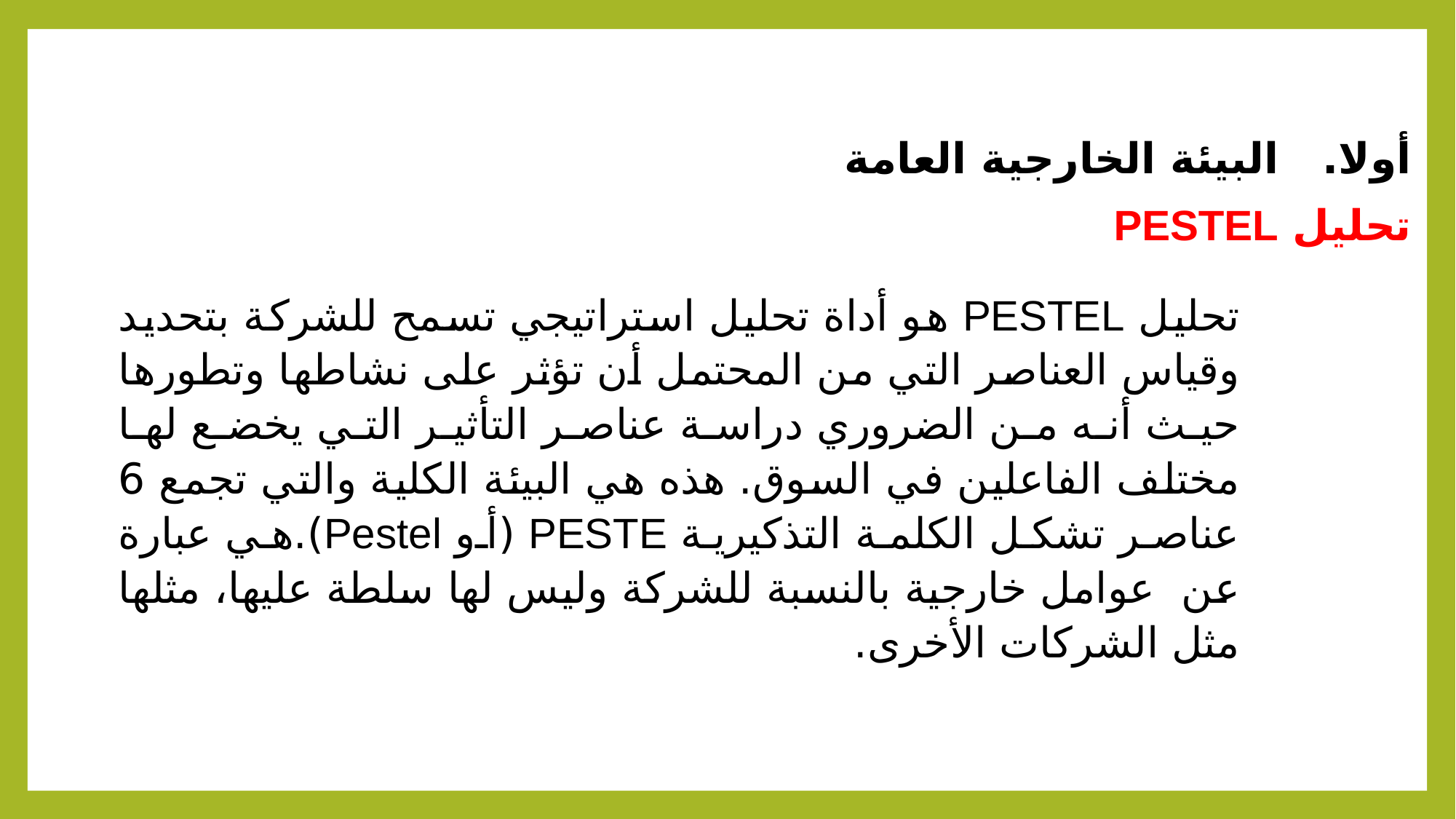

أولا.   البيئة الخارجية العامة
تحليل PESTEL
تحليل PESTEL هو أداة تحليل استراتيجي تسمح للشركة بتحديد وقياس العناصر التي من المحتمل أن تؤثر على نشاطها وتطورها حيث أنه من الضروري دراسة عناصر التأثير التي يخضع لها مختلف الفاعلين في السوق. هذه هي البيئة الكلية والتي تجمع 6 عناصر تشكل الكلمة التذكيرية PESTE (أو Pestel).هي عبارة عن  عوامل خارجية بالنسبة للشركة وليس لها سلطة عليها، مثلها مثل الشركات الأخرى.